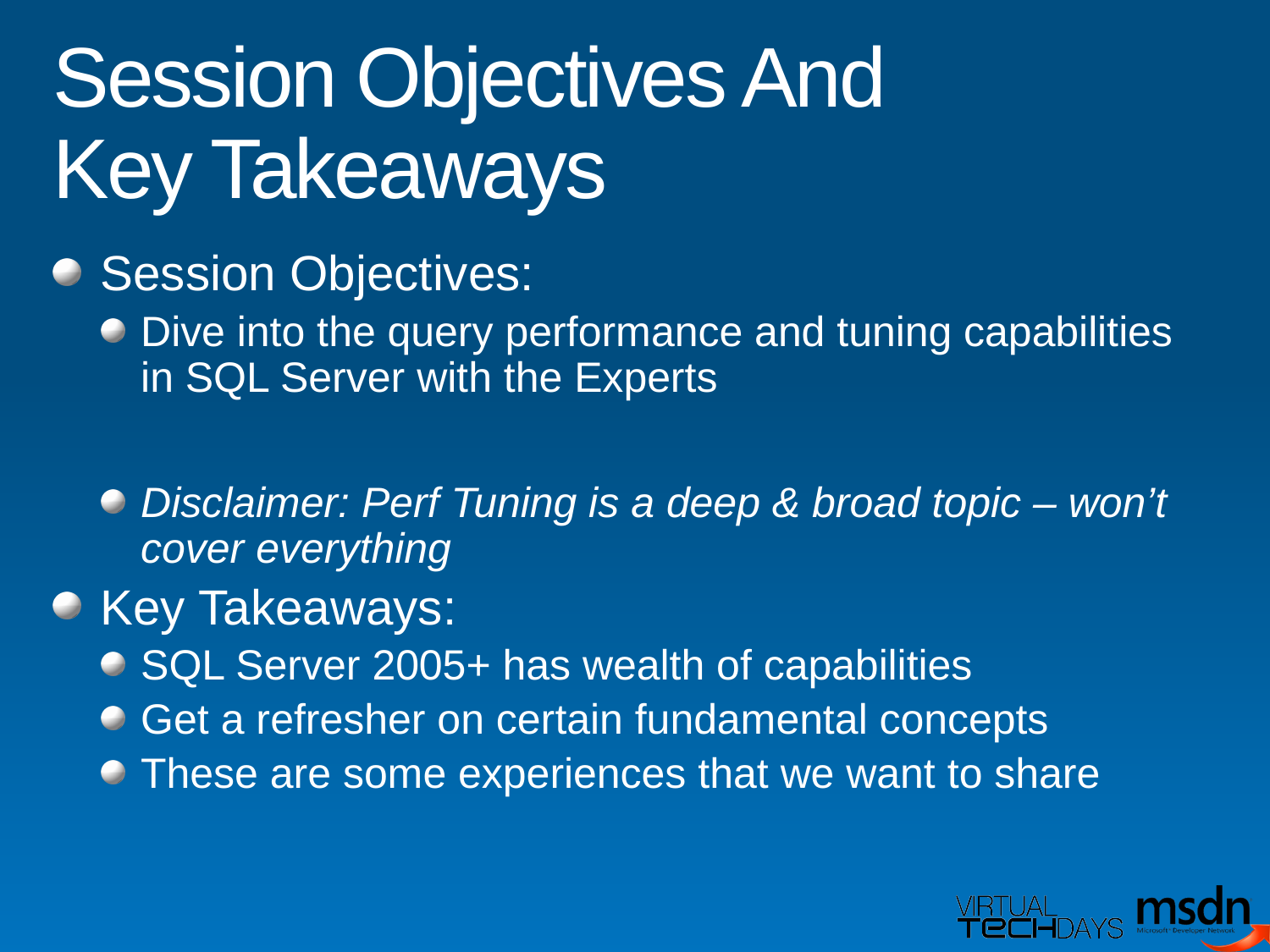

# Session Objectives And Key Takeaways
Session Objectives:
Dive into the query performance and tuning capabilities in SQL Server with the Experts

Disclaimer: Perf Tuning is a deep & broad topic – won’t cover everything
Key Takeaways:
SQL Server 2005+ has wealth of capabilities
Get a refresher on certain fundamental concepts
These are some experiences that we want to share